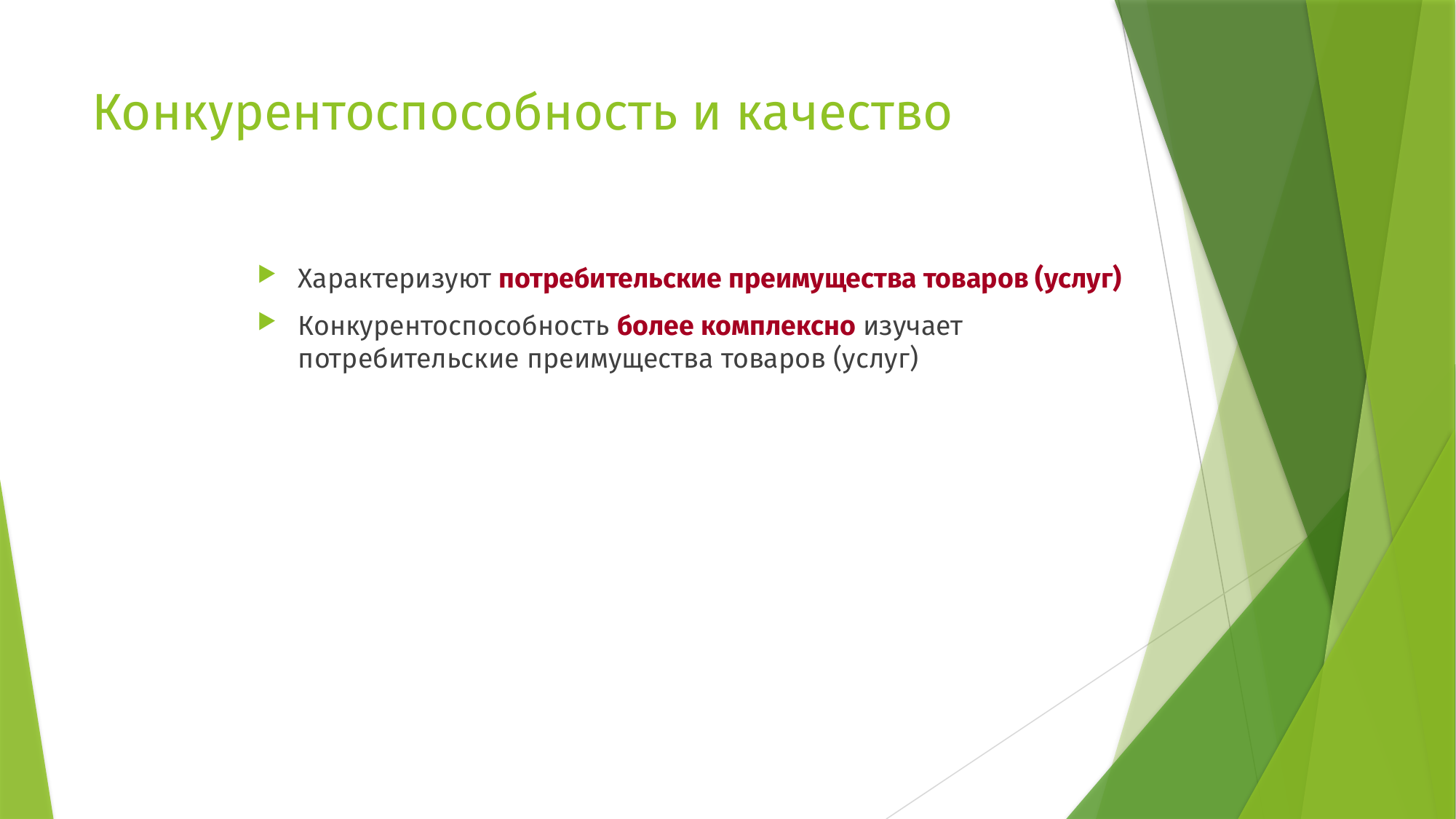

# Конкурентоспособность и качество
Характеризуют потребительские преимущества товаров (услуг)
Конкурентоспособность более комплексно изучает потребительские преимущества товаров (услуг)